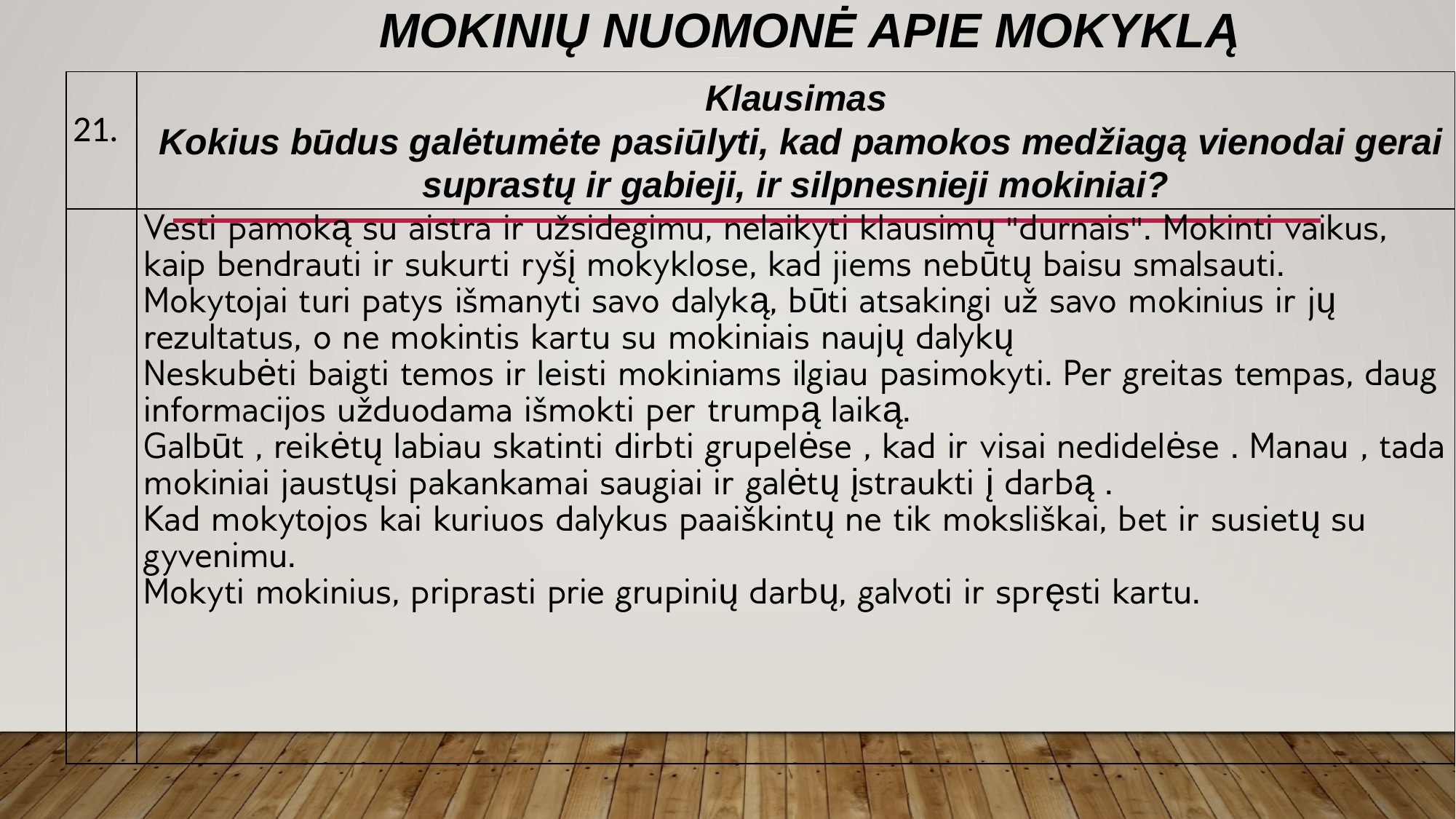

# Mokinių nuomonė apie mokyklą
| 21. | Klausimas Kokius būdus galėtumėte pasiūlyti, kad pamokos medžiagą vienodai gerai suprastų ir gabieji, ir silpnesnieji mokiniai? |
| --- | --- |
|  | Vesti pamoką su aistra ir užsidegimu, nelaikyti klausimų "durnais". Mokinti vaikus, kaip bendrauti ir sukurti ryšį mokyklose, kad jiems nebūtų baisu smalsauti. Mokytojai turi patys išmanyti savo dalyką, būti atsakingi už savo mokinius ir jų rezultatus, o ne mokintis kartu su mokiniais naujų dalykų Neskubėti baigti temos ir leisti mokiniams ilgiau pasimokyti. Per greitas tempas, daug informacijos užduodama išmokti per trumpą laiką. Galbūt , reikėtų labiau skatinti dirbti grupelėse , kad ir visai nedidelėse . Manau , tada mokiniai jaustųsi pakankamai saugiai ir galėtų įstraukti į darbą . Kad mokytojos kai kuriuos dalykus paaiškintų ne tik moksliškai, bet ir susietų su gyvenimu. Mokyti mokinius, priprasti prie grupinių darbų, galvoti ir spręsti kartu. |